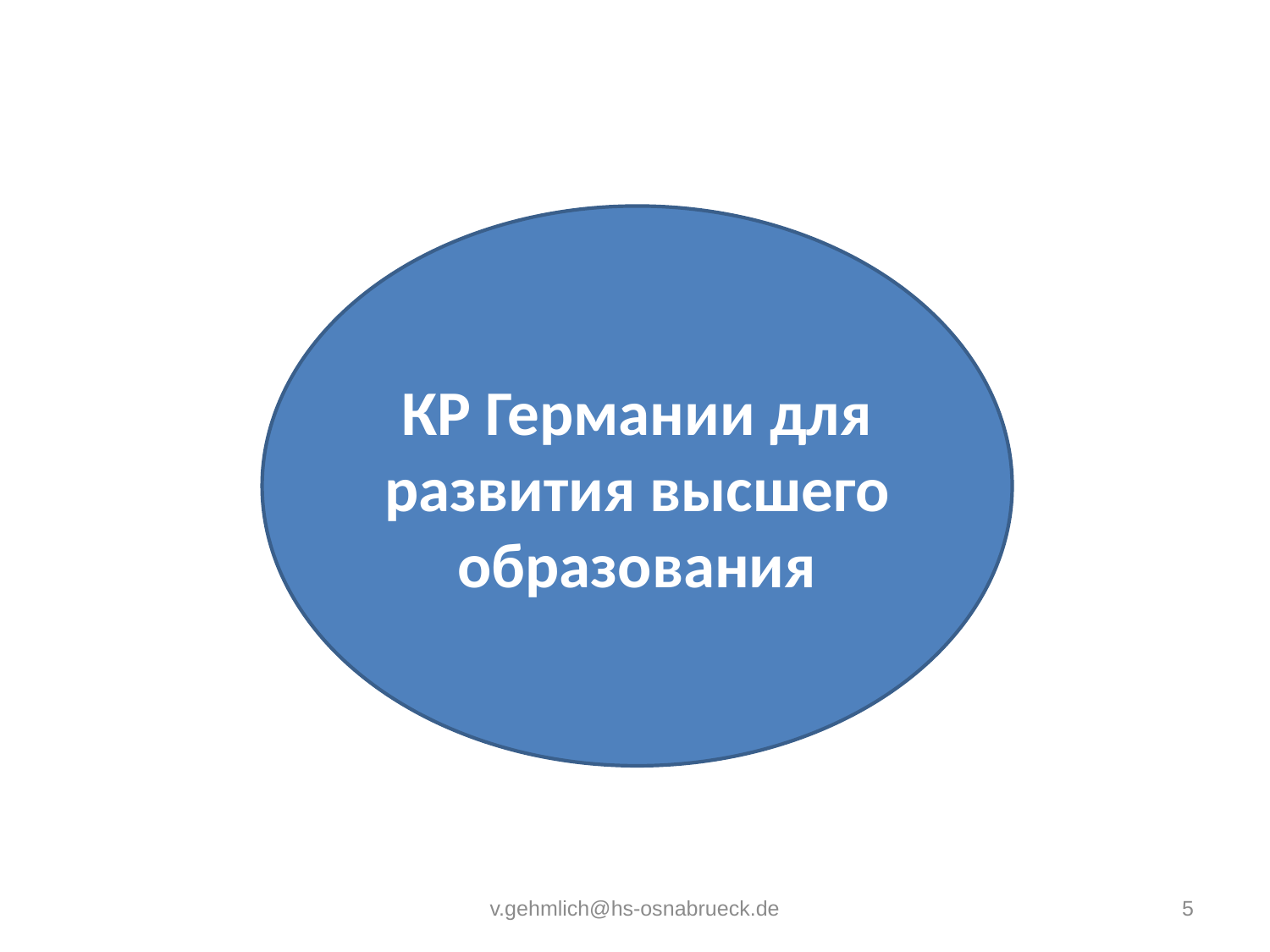

КР Германии для развития высшего образования
v.gehmlich@hs-osnabrueck.de
5